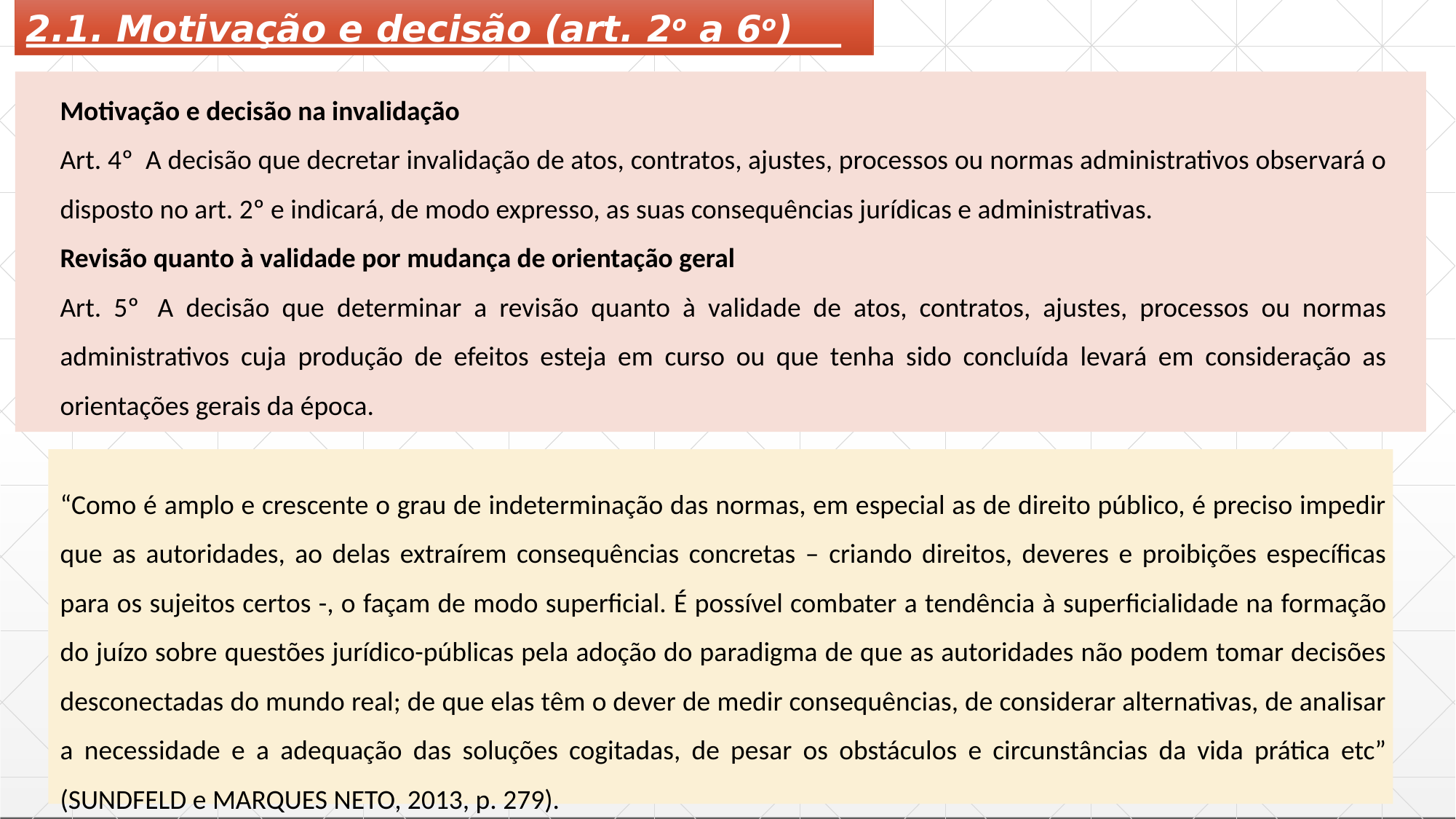

# 2.1. Motivação e decisão (art. 2o a 6o)

Motivação e decisão na invalidação
Art. 4º  A decisão que decretar invalidação de atos, contratos, ajustes, processos ou normas administrativos observará o disposto no art. 2º e indicará, de modo expresso, as suas consequências jurídicas e administrativas.
Revisão quanto à validade por mudança de orientação geral
Art. 5º  A decisão que determinar a revisão quanto à validade de atos, contratos, ajustes, processos ou normas administrativos cuja produção de efeitos esteja em curso ou que tenha sido concluída levará em consideração as orientações gerais da época.

“Como é amplo e crescente o grau de indeterminação das normas, em especial as de direito público, é preciso impedir que as autoridades, ao delas extraírem consequências concretas – criando direitos, deveres e proibições específicas para os sujeitos certos -, o façam de modo superficial. É possível combater a tendência à superficialidade na formação do juízo sobre questões jurídico-públicas pela adoção do paradigma de que as autoridades não podem tomar decisões desconectadas do mundo real; de que elas têm o dever de medir consequências, de considerar alternativas, de analisar a necessidade e a adequação das soluções cogitadas, de pesar os obstáculos e circunstâncias da vida prática etc” (SUNDFELD e MARQUES NETO, 2013, p. 279).